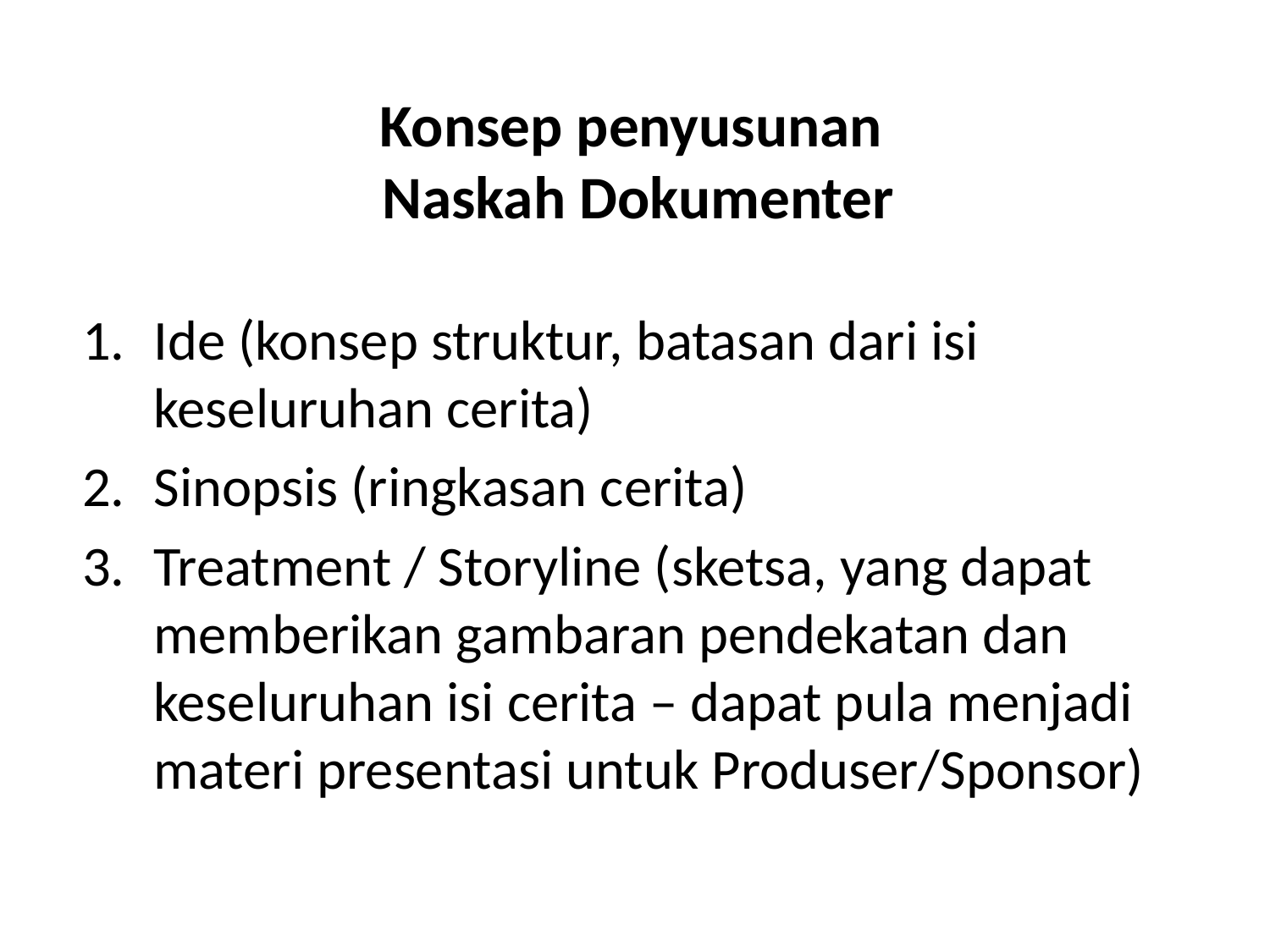

# Konsep penyusunan Naskah Dokumenter
Ide (konsep struktur, batasan dari isi keseluruhan cerita)
Sinopsis (ringkasan cerita)
Treatment / Storyline (sketsa, yang dapat memberikan gambaran pendekatan dan keseluruhan isi cerita – dapat pula menjadi materi presentasi untuk Produser/Sponsor)